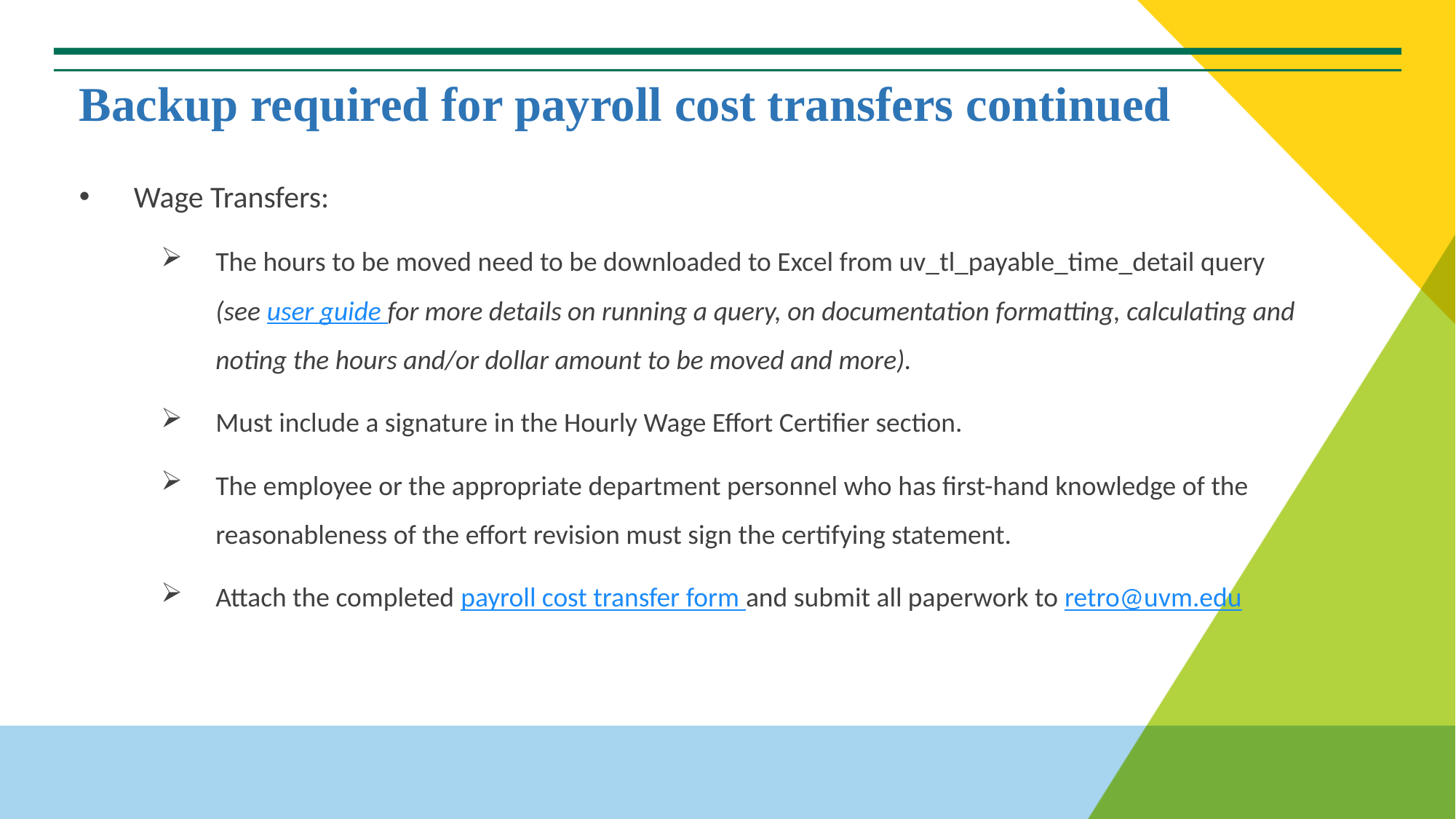

# Backup required for payroll cost transfers continued
Wage Transfers:
The hours to be moved need to be downloaded to Excel from uv_tl_payable_time_detail query (see user guide for more details on running a query, on documentation formatting, calculating and noting the hours and/or dollar amount to be moved and more).
Must include a signature in the Hourly Wage Effort Certifier section.
The employee or the appropriate department personnel who has first-hand knowledge of the reasonableness of the effort revision must sign the certifying statement.
Attach the completed payroll cost transfer form and submit all paperwork to retro@uvm.edu